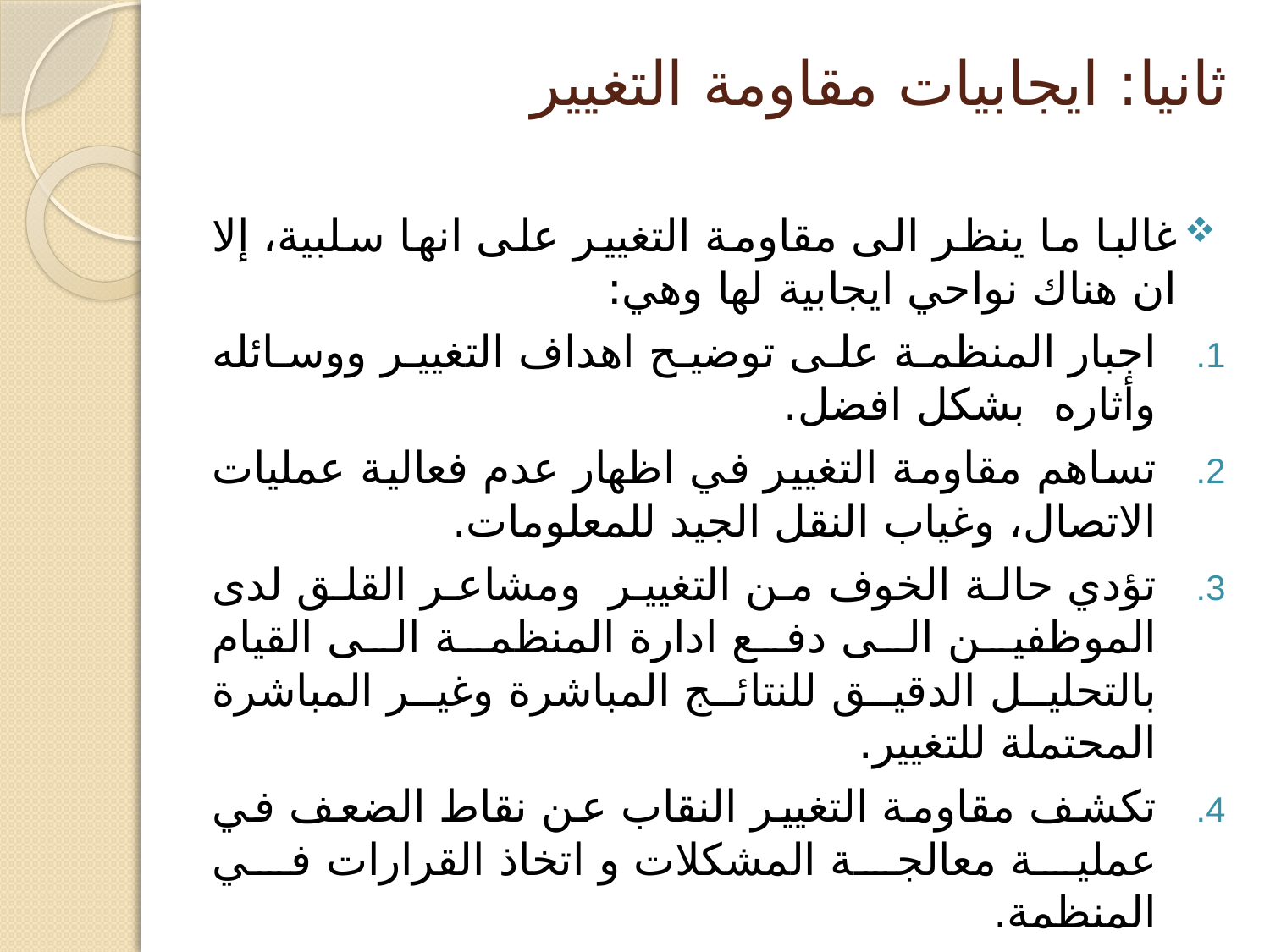

# ثانيا: ايجابيات مقاومة التغيير
غالبا ما ينظر الى مقاومة التغيير على انها سلبية، إلا ان هناك نواحي ايجابية لها وهي:
اجبار المنظمة على توضيح اهداف التغيير ووسائله وأثاره  بشكل افضل.
تساهم مقاومة التغيير في اظهار عدم فعالية عمليات الاتصال، وغياب النقل الجيد للمعلومات.
تؤدي حالة الخوف من التغيير  ومشاعر القلق لدى الموظفين الى دفع ادارة المنظمة الى القيام بالتحليل الدقيق للنتائج المباشرة وغير المباشرة المحتملة للتغيير.
تكشف مقاومة التغيير النقاب عن نقاط الضعف في عملية معالجة المشكلات و اتخاذ القرارات في المنظمة.